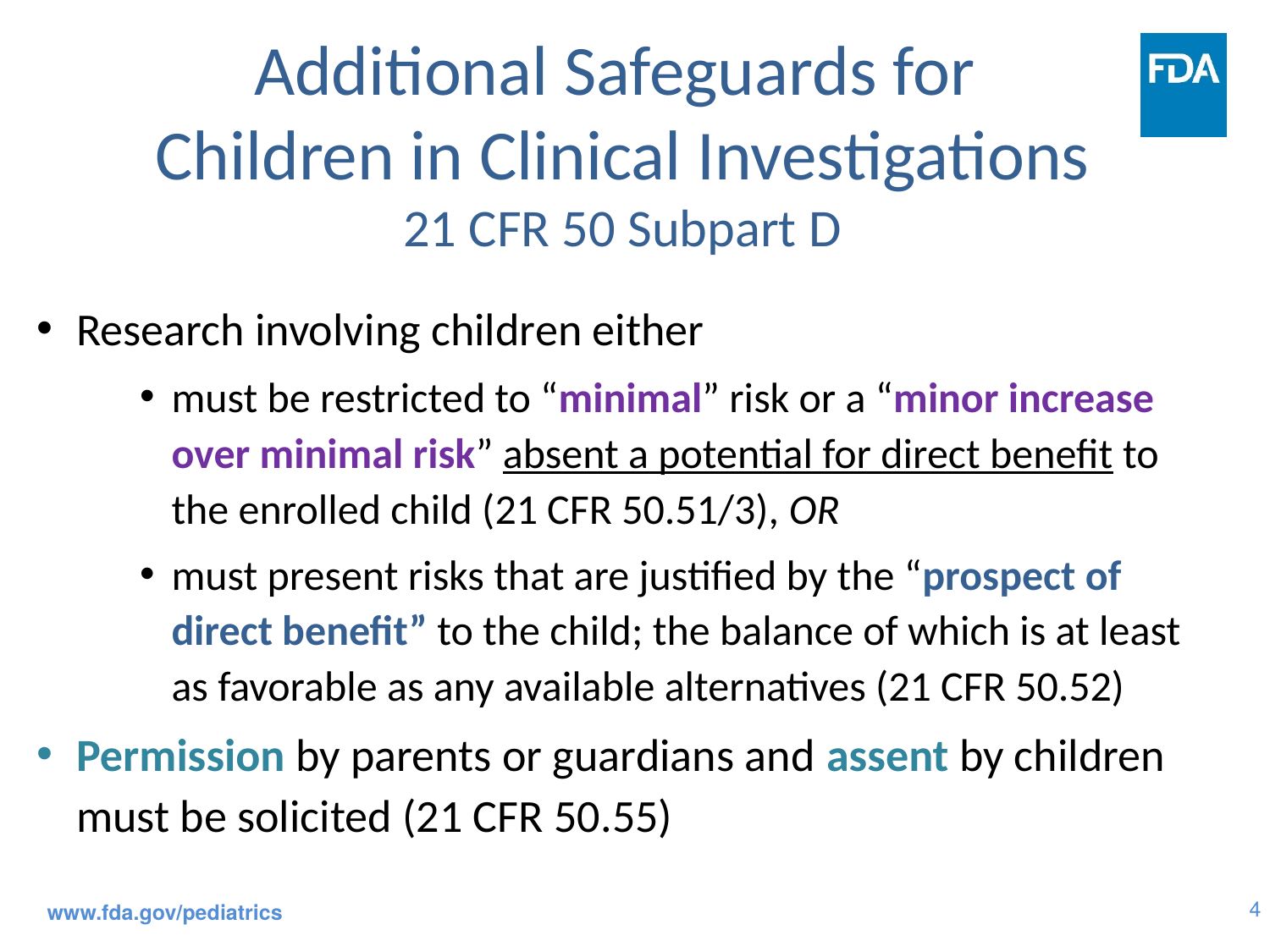

# Additional Safeguards for Children in Clinical Investigations 21 CFR 50 Subpart D
Research involving children either
must be restricted to “minimal” risk or a “minor increase over minimal risk” absent a potential for direct benefit to the enrolled child (21 CFR 50.51/3), OR
must present risks that are justified by the “prospect of direct benefit” to the child; the balance of which is at least as favorable as any available alternatives (21 CFR 50.52)
Permission by parents or guardians and assent by children must be solicited (21 CFR 50.55)
www.fda.gov/pediatrics